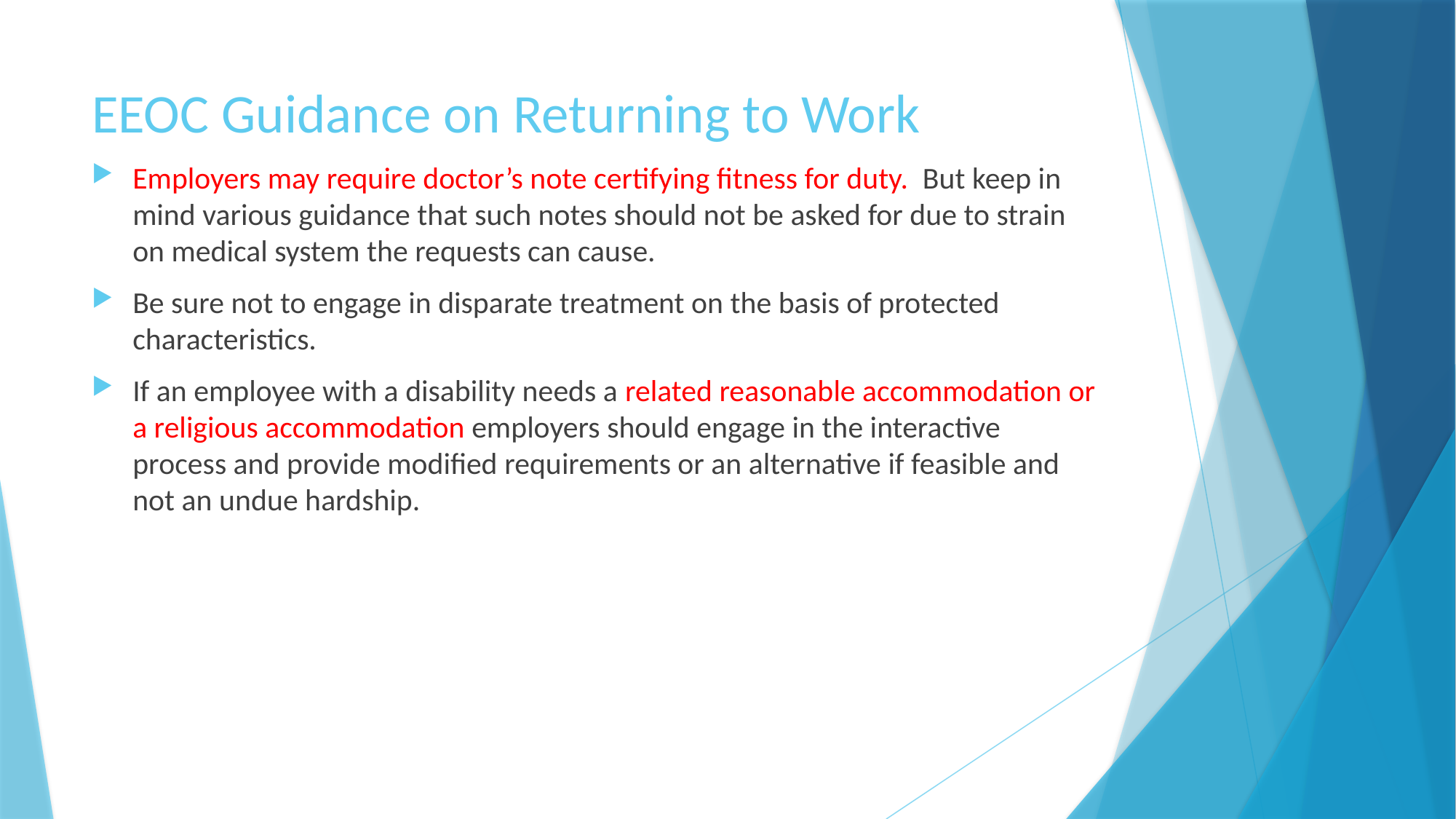

# EEOC Guidance on Returning to Work
Employers may require doctor’s note certifying fitness for duty.  But keep in mind various guidance that such notes should not be asked for due to strain on medical system the requests can cause.
Be sure not to engage in disparate treatment on the basis of protected characteristics.
If an employee with a disability needs a related reasonable accommodation or a religious accommodation employers should engage in the interactive process and provide modified requirements or an alternative if feasible and not an undue hardship.